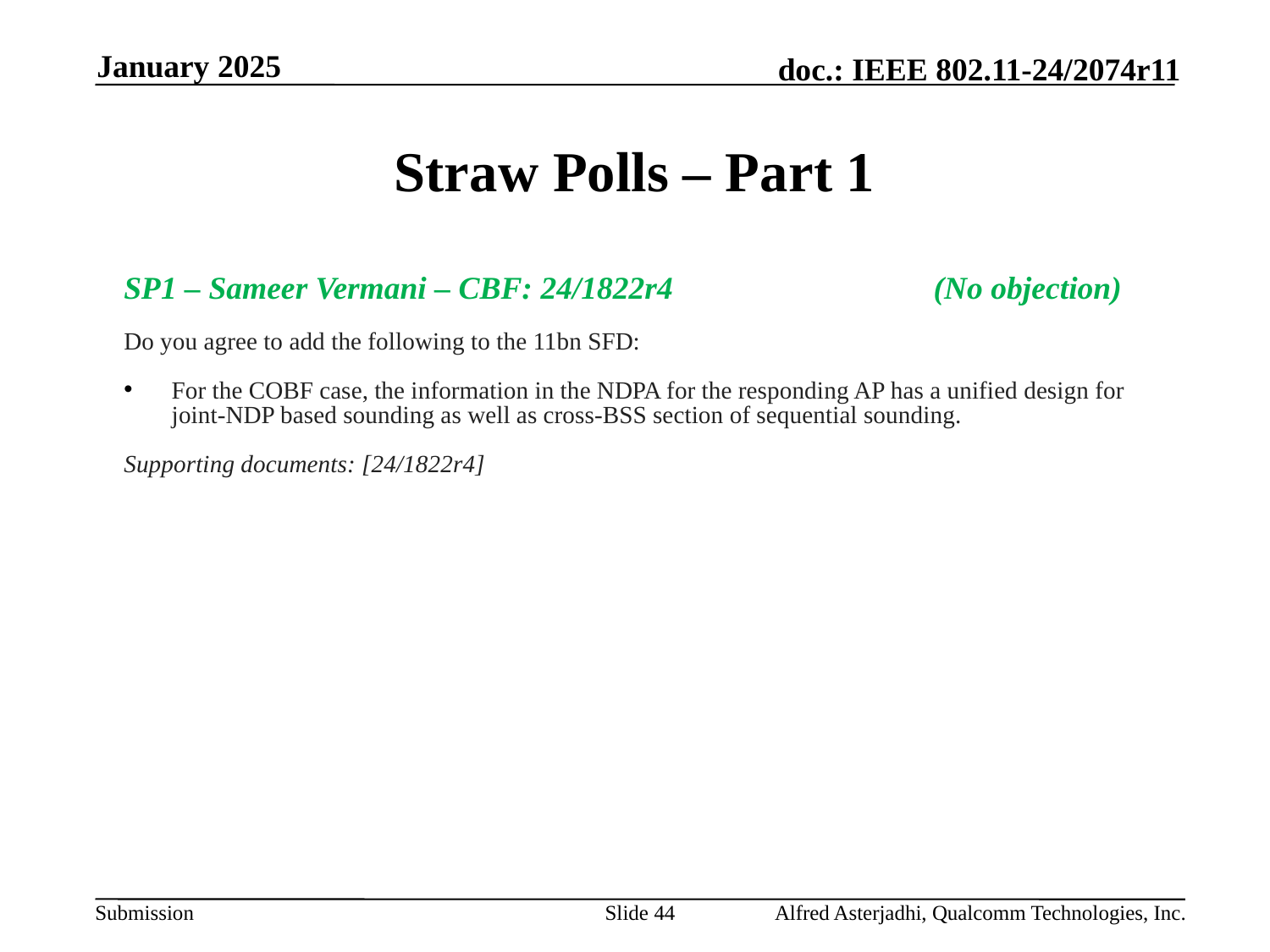

January 2025
# Straw Polls – Part 1
SP1 – Sameer Vermani – CBF: 24/1822r4 		(No objection)
Do you agree to add the following to the 11bn SFD:
For the COBF case, the information in the NDPA for the responding AP has a unified design for joint-NDP based sounding as well as cross-BSS section of sequential sounding.
Supporting documents: [24/1822r4]
Slide 44
Alfred Asterjadhi, Qualcomm Technologies, Inc.